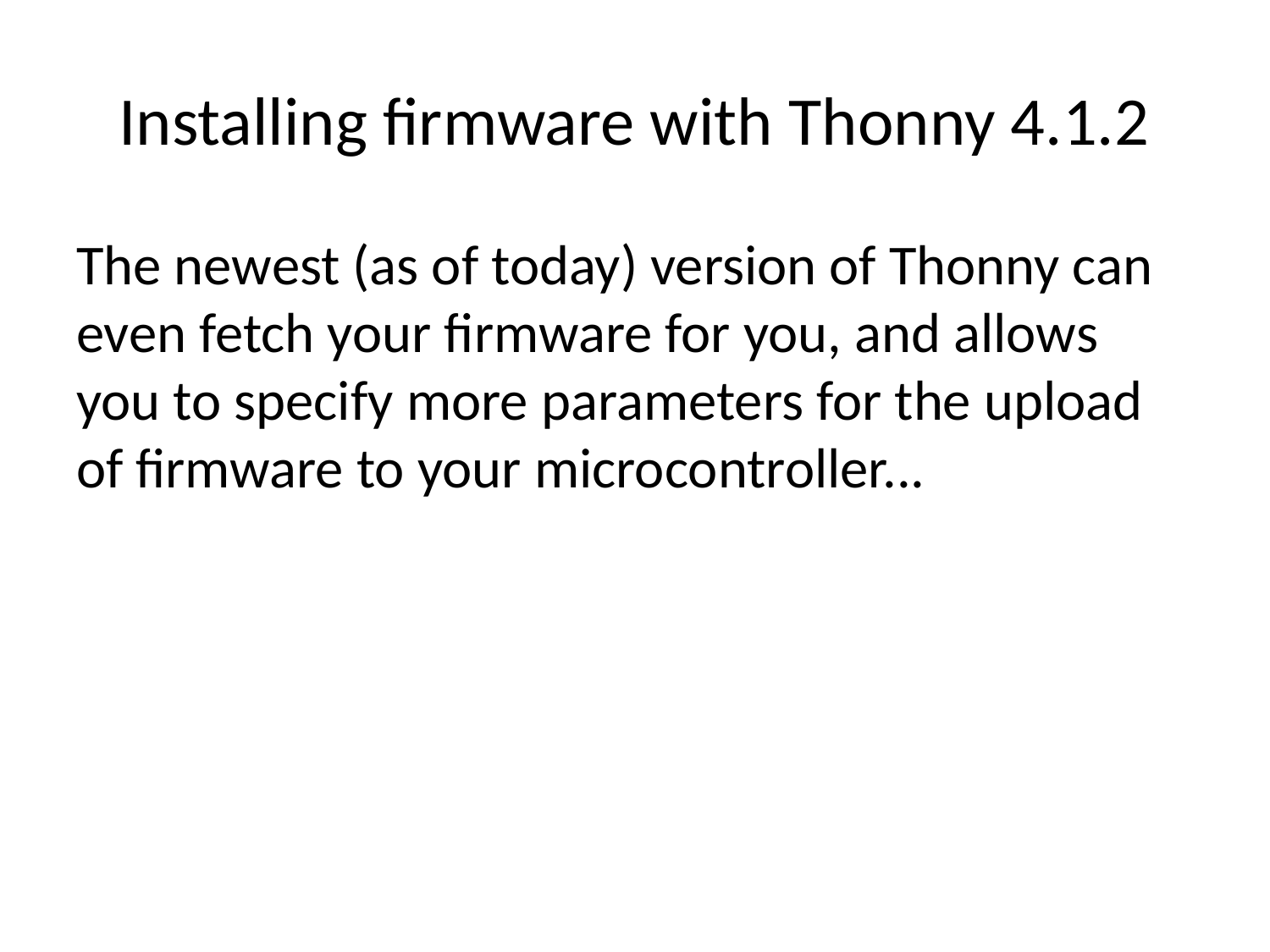

# Installing firmware with Thonny 4.1.2
The newest (as of today) version of Thonny can even fetch your firmware for you, and allows you to specify more parameters for the upload of firmware to your microcontroller...